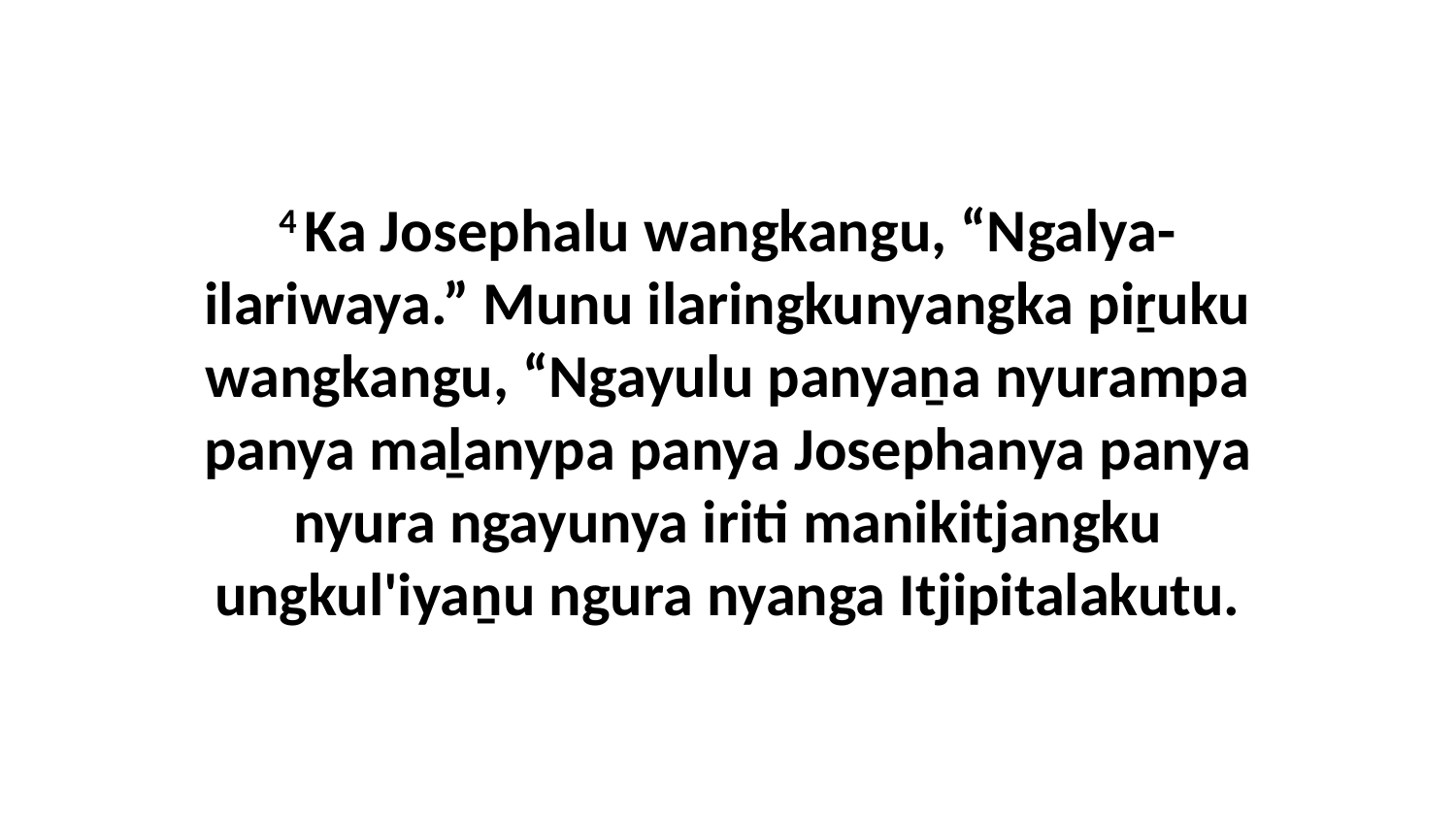

4 Ka Josephalu wangkangu, “Ngalya-ilariwaya.” Munu ilaringkunyangka piṟuku wangkangu, “Ngayulu panyaṉa nyurampa panya maḻanypa panya Josephanya panya nyura ngayunya iriti manikitjangku ungkul'iyaṉu ngura nyanga Itjipitalakutu.